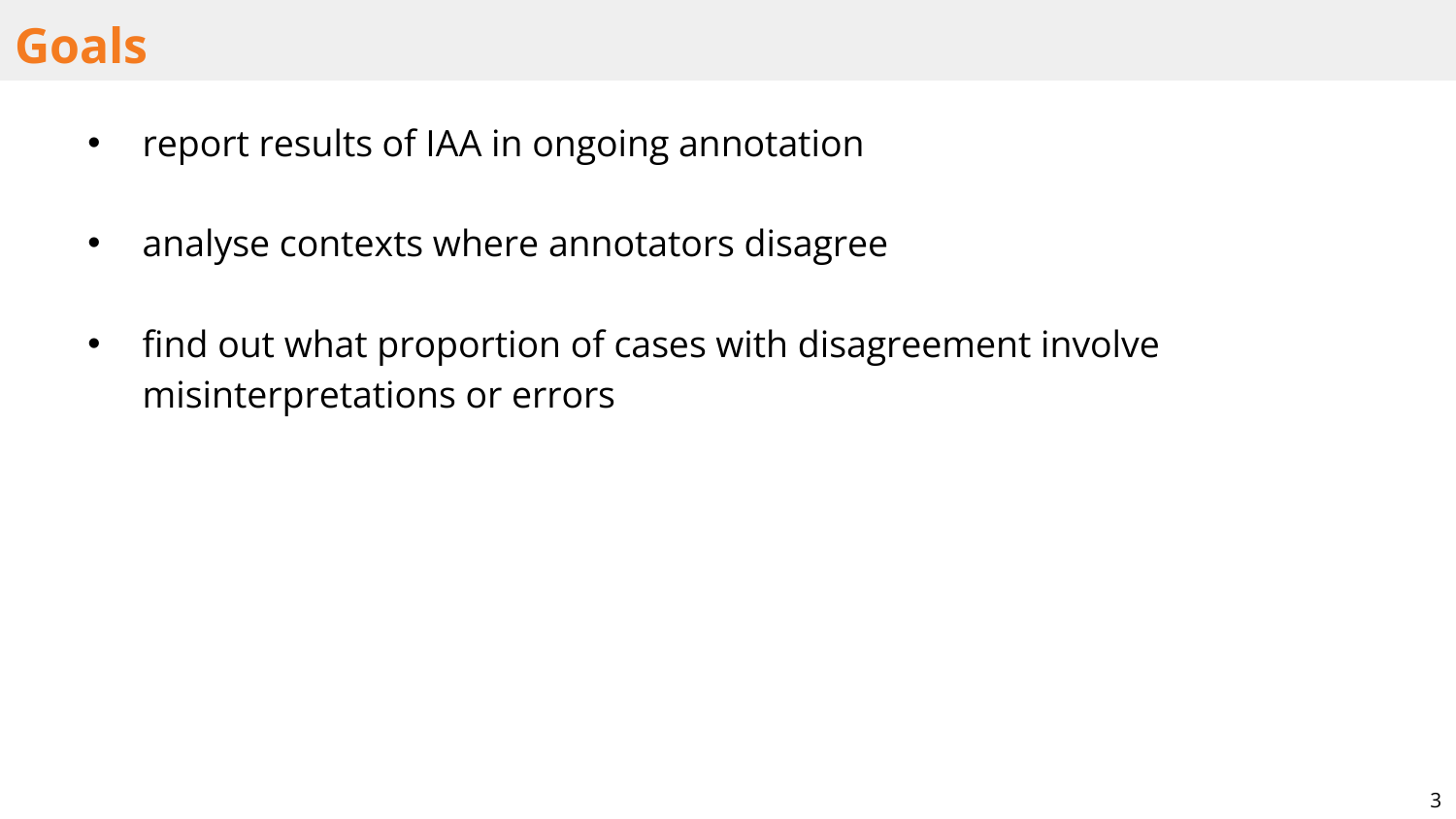

# Goals
report results of IAA in ongoing annotation

analyse contexts where annotators disagree

find out what proportion of cases with disagreement involve misinterpretations or errors
3